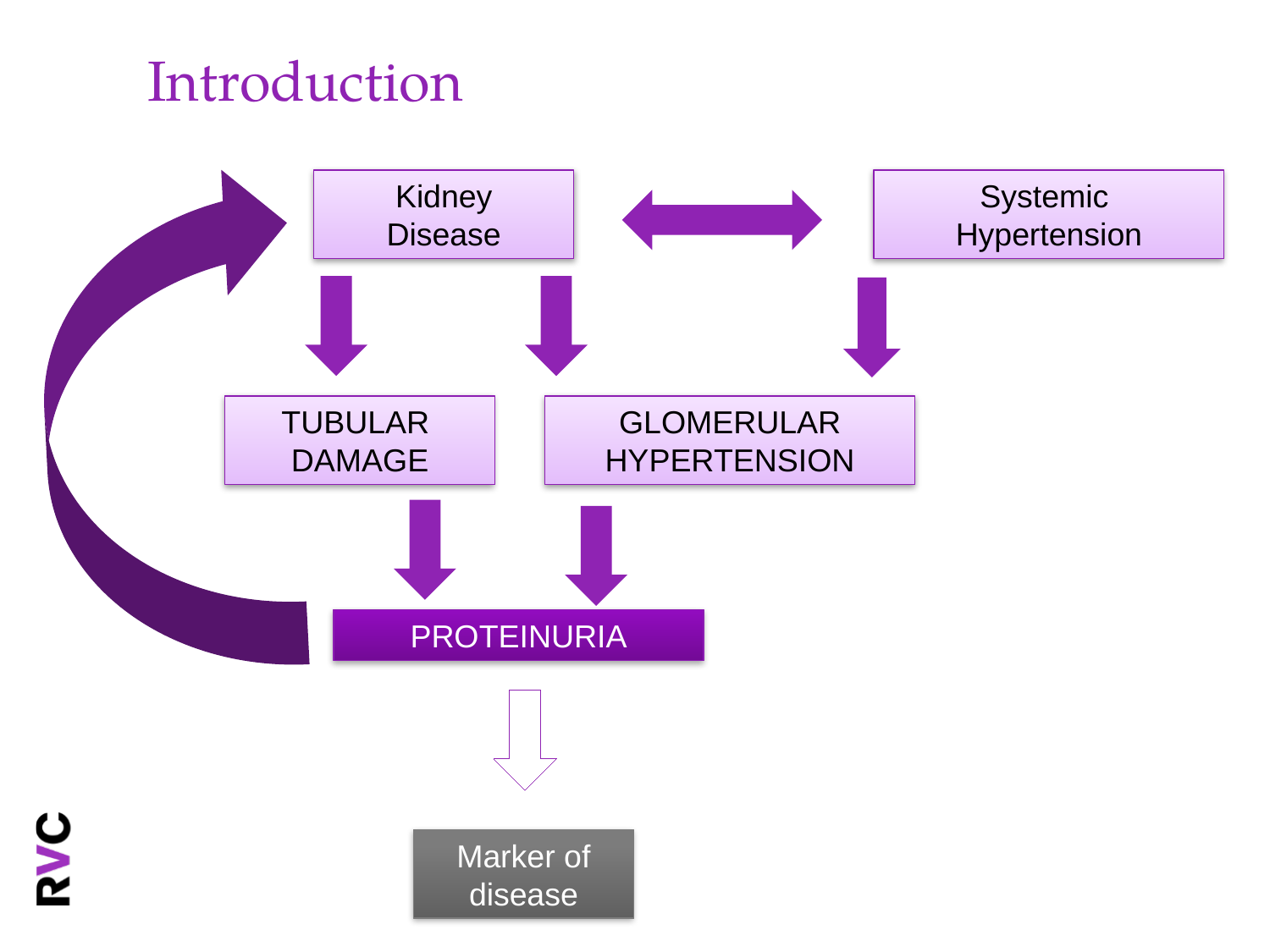

# Introduction

Kidney
Disease
Systemic
Hypertension

GLOMERULAR HYPERTENSION

PROTEINURIA

Marker of disease

TUBULAR
DAMAGE